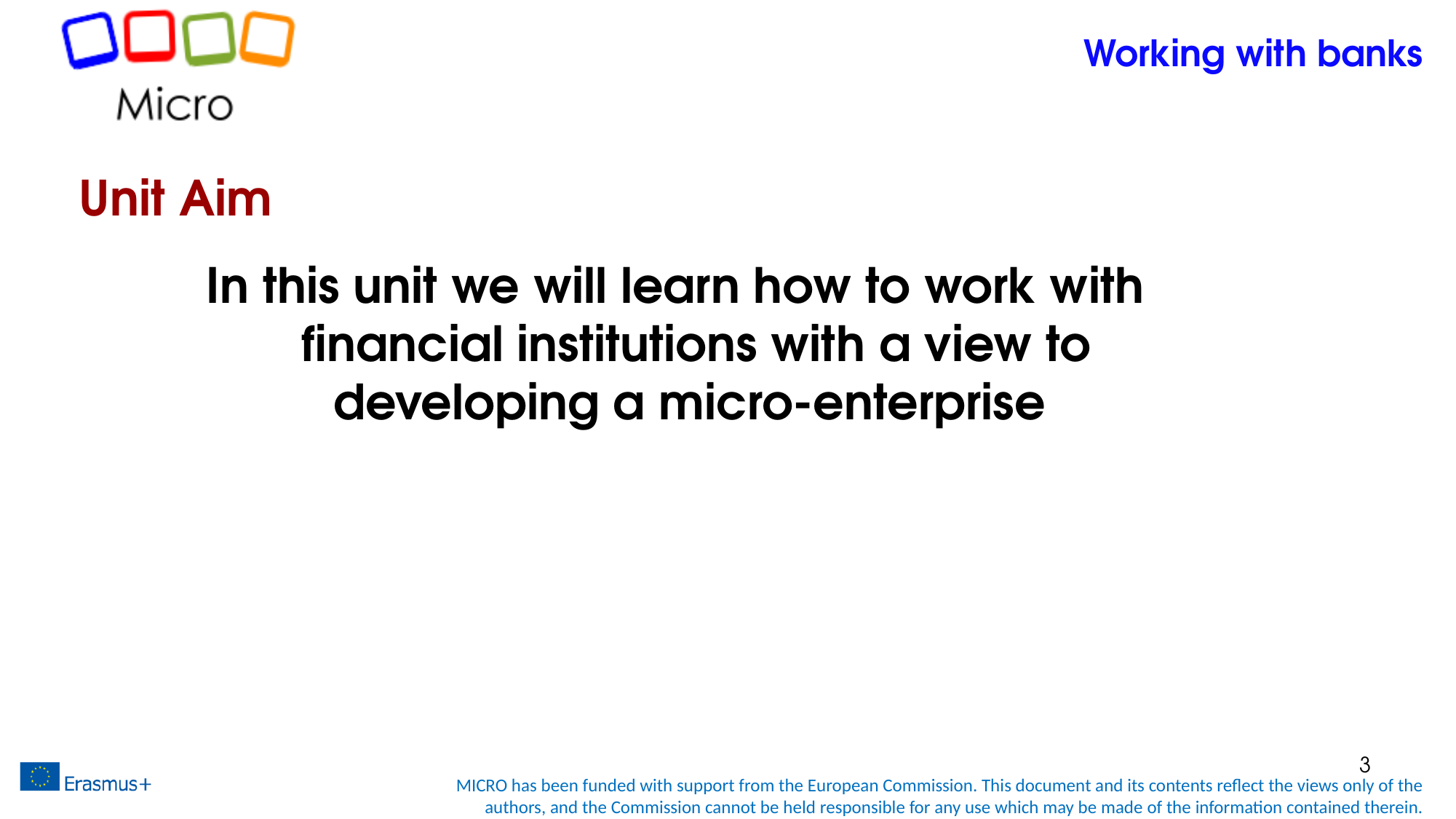

# Working with banks
Unit Aim
In this unit we will learn how to work with financial institutions with a view to developing a micro-enterprise

3